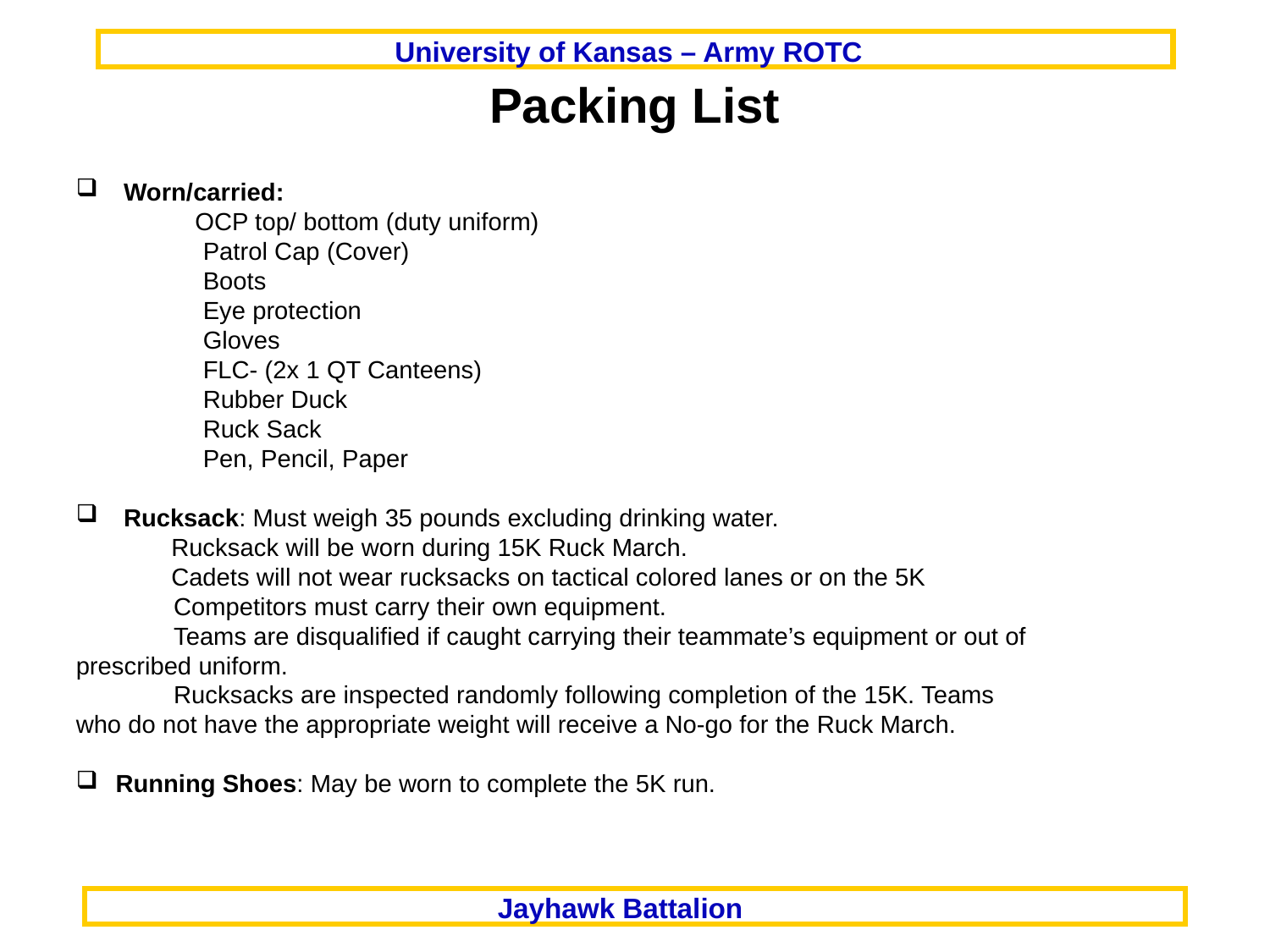

# Packing List

Worn/carried:
	OCP top/ bottom (duty uniform)
	Patrol Cap (Cover)
	Boots
	Eye protection
	Gloves
	FLC- (2x 1 QT Canteens)
	Rubber Duck
	Ruck Sack
	Pen, Pencil, Paper

Rucksack: Must weigh 35 pounds excluding drinking water.
			Rucksack will be worn during 15K Ruck March.
			Cadets will not wear rucksacks on tactical colored lanes or on the 5K
              Competitors must carry their own equipment.
              Teams are disqualified if caught carrying their teammate’s equipment or out of prescribed uniform.
              Rucksacks are inspected randomly following completion of the 15K. Teams who do not have the appropriate weight will receive a No-go for the Ruck March.

Running Shoes: May be worn to complete the 5K run.